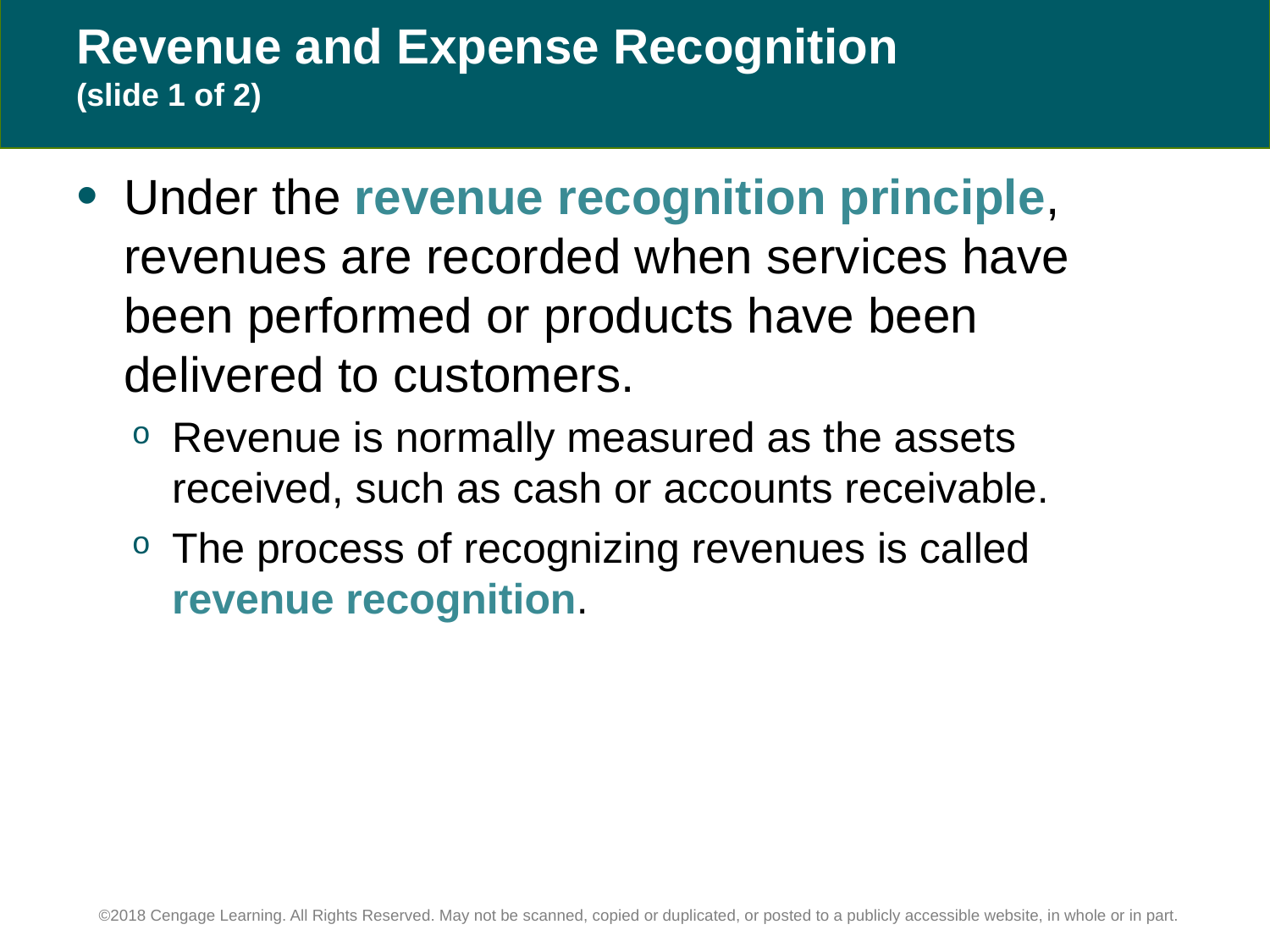

# Revenue and Expense Recognition (slide 1 of 2)
Under the revenue recognition principle, revenues are recorded when services have been performed or products have been delivered to customers.
Revenue is normally measured as the assets received, such as cash or accounts receivable.
The process of recognizing revenues is called revenue recognition.
©2018 Cengage Learning. All Rights Reserved. May not be scanned, copied or duplicated, or posted to a publicly accessible website, in whole or in part.